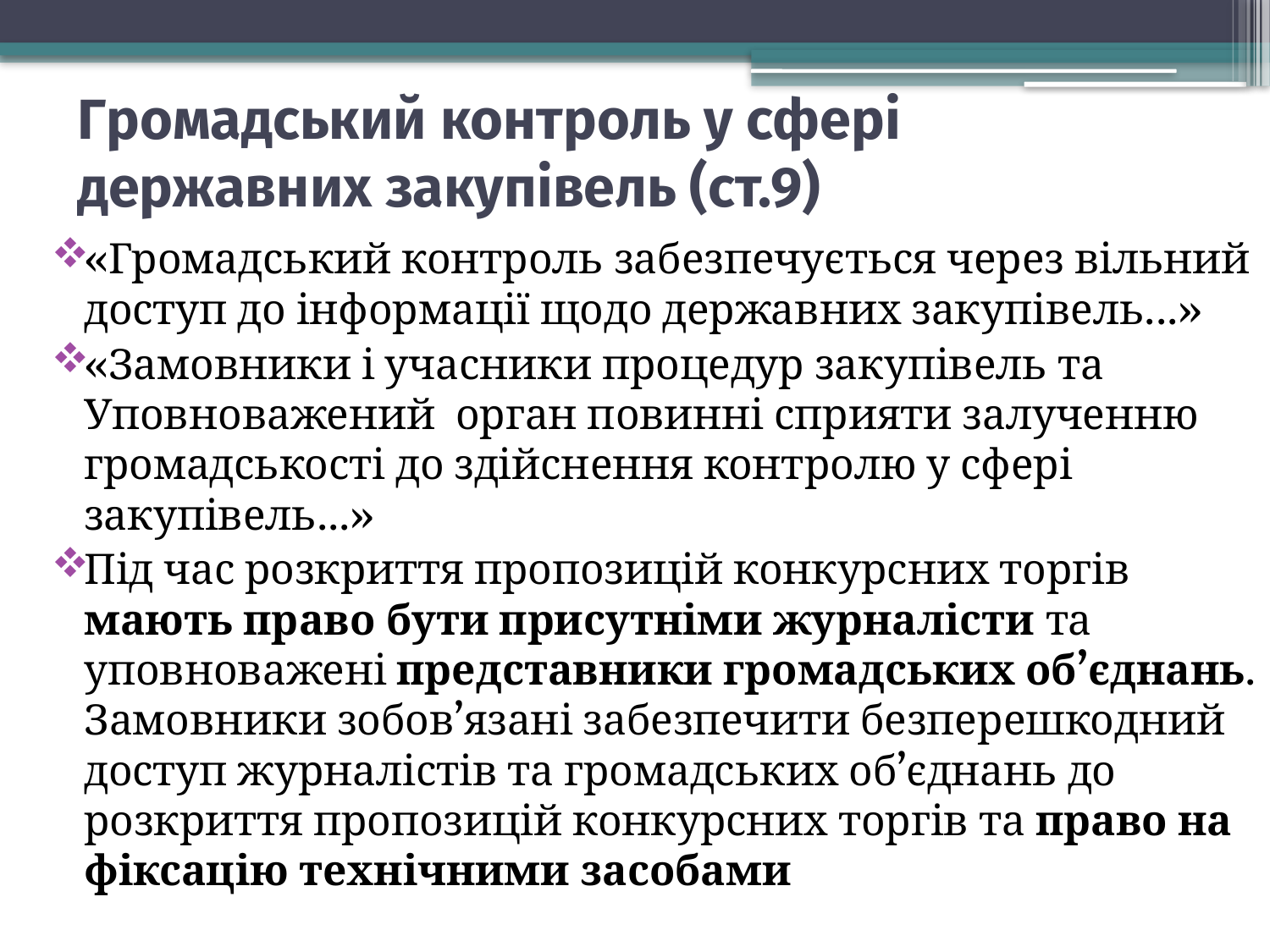

# Громадський контроль у сфері державних закупівель (ст.9)
«Громадський контроль забезпечується через вільний доступ до інформації щодо державних закупівель...»
«Замовники і учасники процедур закупівель та Уповноважений  орган повинні сприяти залученню громадськості до здійснення контролю у сфері закупівель...»
Під час розкриття пропозицій конкурсних торгів мають право бути присутніми журналісти та уповноважені представники громадських об’єднань. Замовники зобов’язані забезпечити безперешкодний доступ журналістів та громадських об’єднань до розкриття пропозицій конкурсних торгів та право на фіксацію технічними засобами